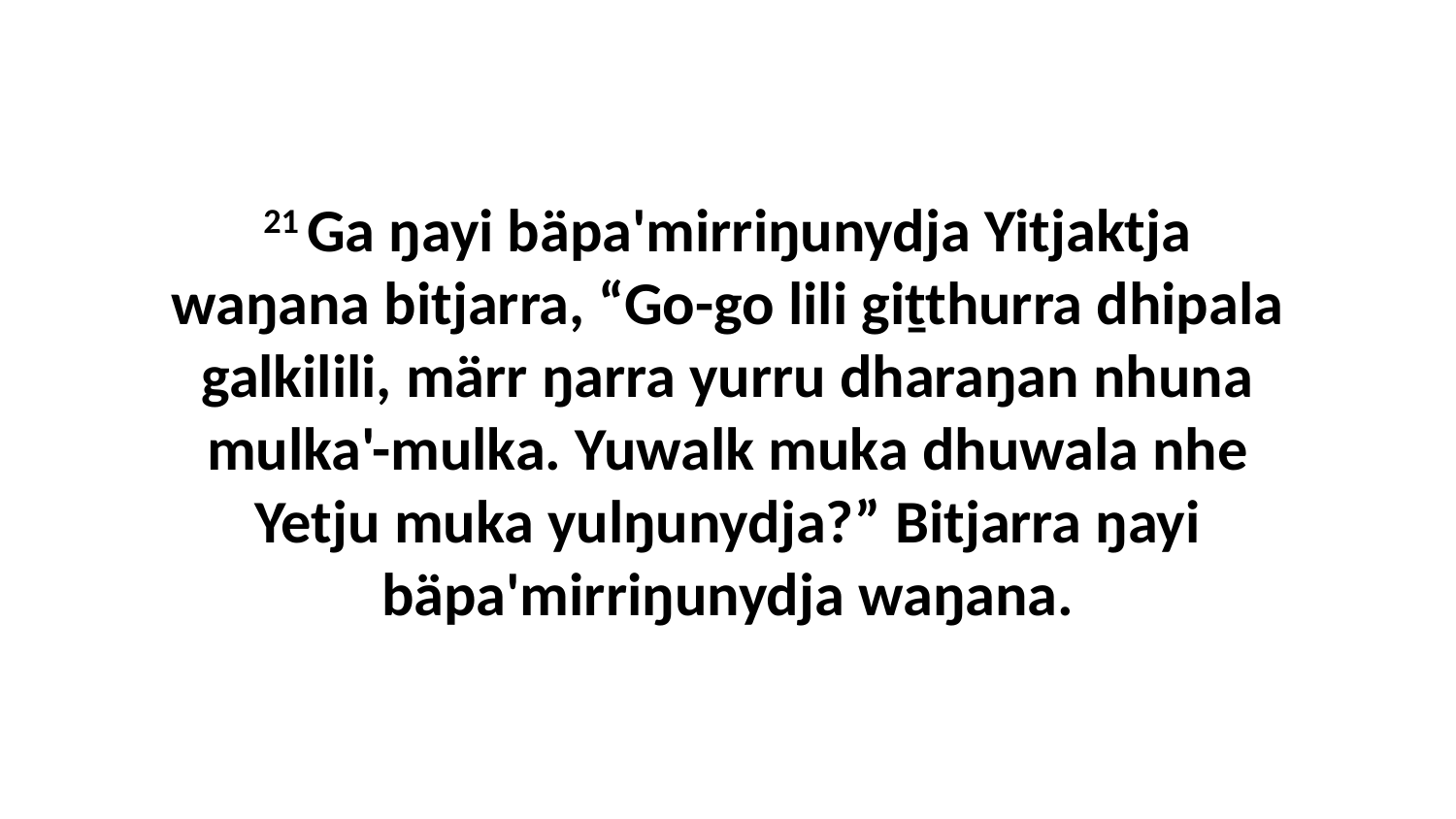

21 Ga ŋayi bäpa'mirriŋunydja Yitjaktja waŋana bitjarra, “Go-go lili giṯthurra dhipala galkilili, märr ŋarra yurru dharaŋan nhuna mulka'-mulka. Yuwalk muka dhuwala nhe Yetju muka yulŋunydja?” Bitjarra ŋayi bäpa'mirriŋunydja waŋana.